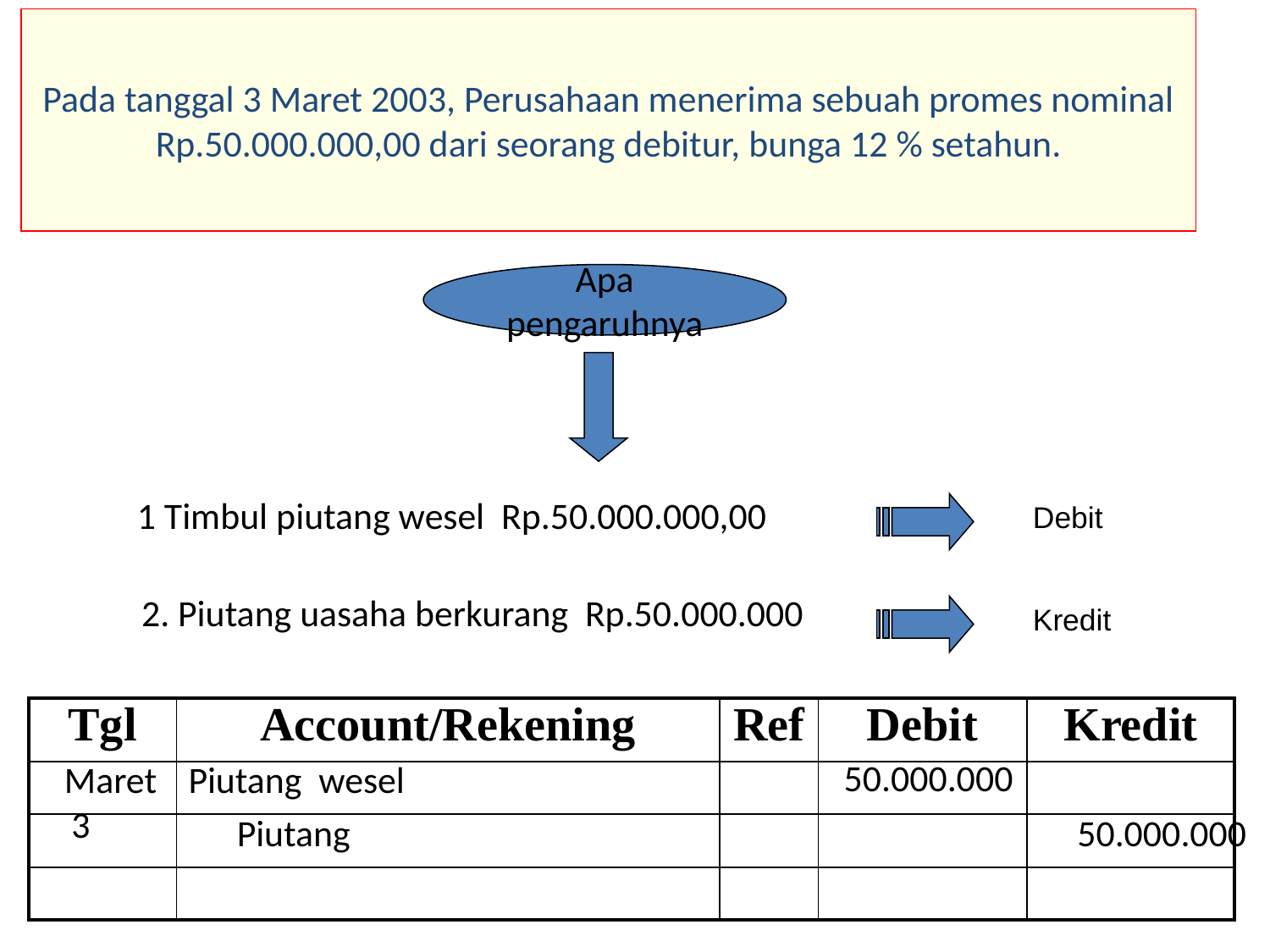

Pada tanggal 3 Maret 2003, Perusahaan menerima sebuah promes nominal Rp.50.000.000,00 dari seorang debitur, bunga 12 % setahun.
Apa pengaruhnya

1 Timbul piutang wesel  Rp.50.000.000,00
Debit

2. Piutang uasaha berkurang  Rp.50.000.000
Kredit

| Tgl | Account/Rekening | Ref | Debit | Kredit |
| --- | --- | --- | --- | --- |
|  |  |  |  |  |
|  |  |  |  |  |
|  |  |  |  |  |
50.000.000
Maret 3
Piutang  wesel
Piutang
50.000.000